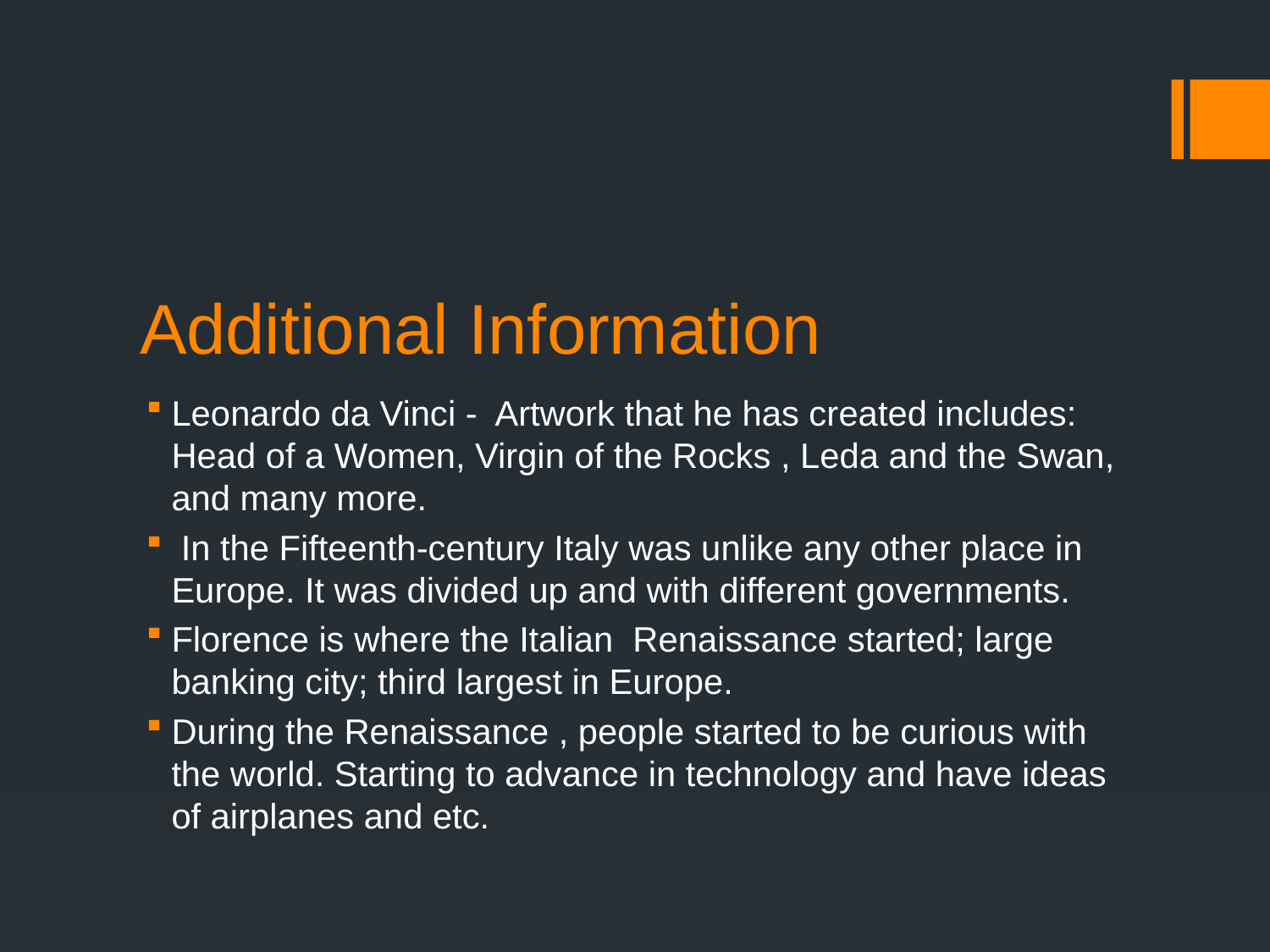

# Additional Information
Leonardo da Vinci -  Artwork that he has created includes: Head of a Women, Virgin of the Rocks , Leda and the Swan, and many more.
 In the Fifteenth-century Italy was unlike any other place in Europe. It was divided up and with different governments.
Florence is where the Italian  Renaissance started; large banking city; third largest in Europe.
During the Renaissance , people started to be curious with the world. Starting to advance in technology and have ideas of airplanes and etc.